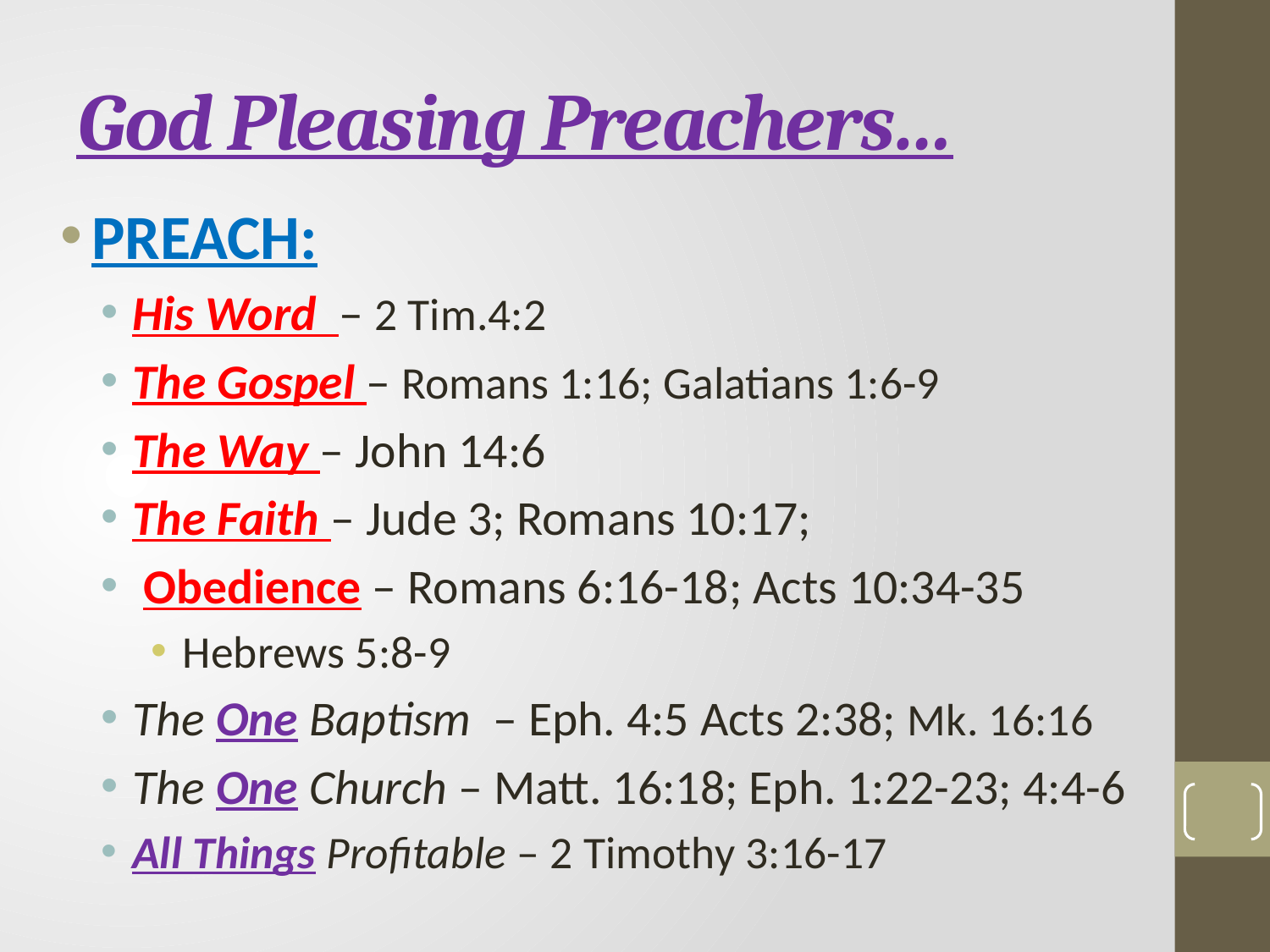

# God Pleasing Preachers…
PREACH:
His Word  – 2 Tim.4:2
The Gospel – Romans 1:16; Galatians 1:6-9
The Way – John 14:6
The Faith – Jude 3; Romans 10:17;
 Obedience – Romans 6:16-18; Acts 10:34-35
Hebrews 5:8-9
The One Baptism  – Eph. 4:5 Acts 2:38; Mk. 16:16
The One Church – Matt. 16:18; Eph. 1:22-23; 4:4-6
All Things Profitable – 2 Timothy 3:16-17